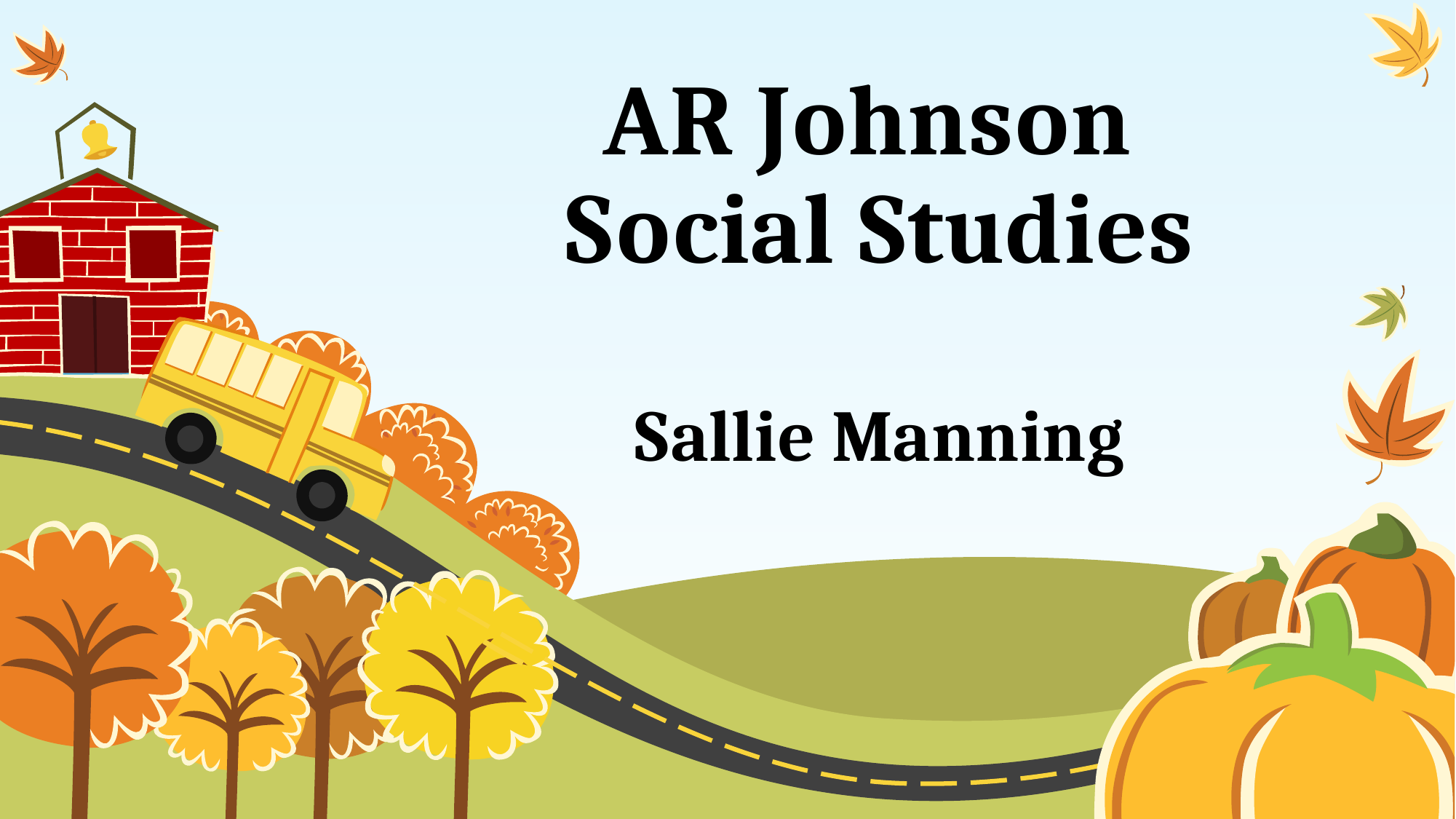

# AR Johnson Social Studies

Sallie Manning